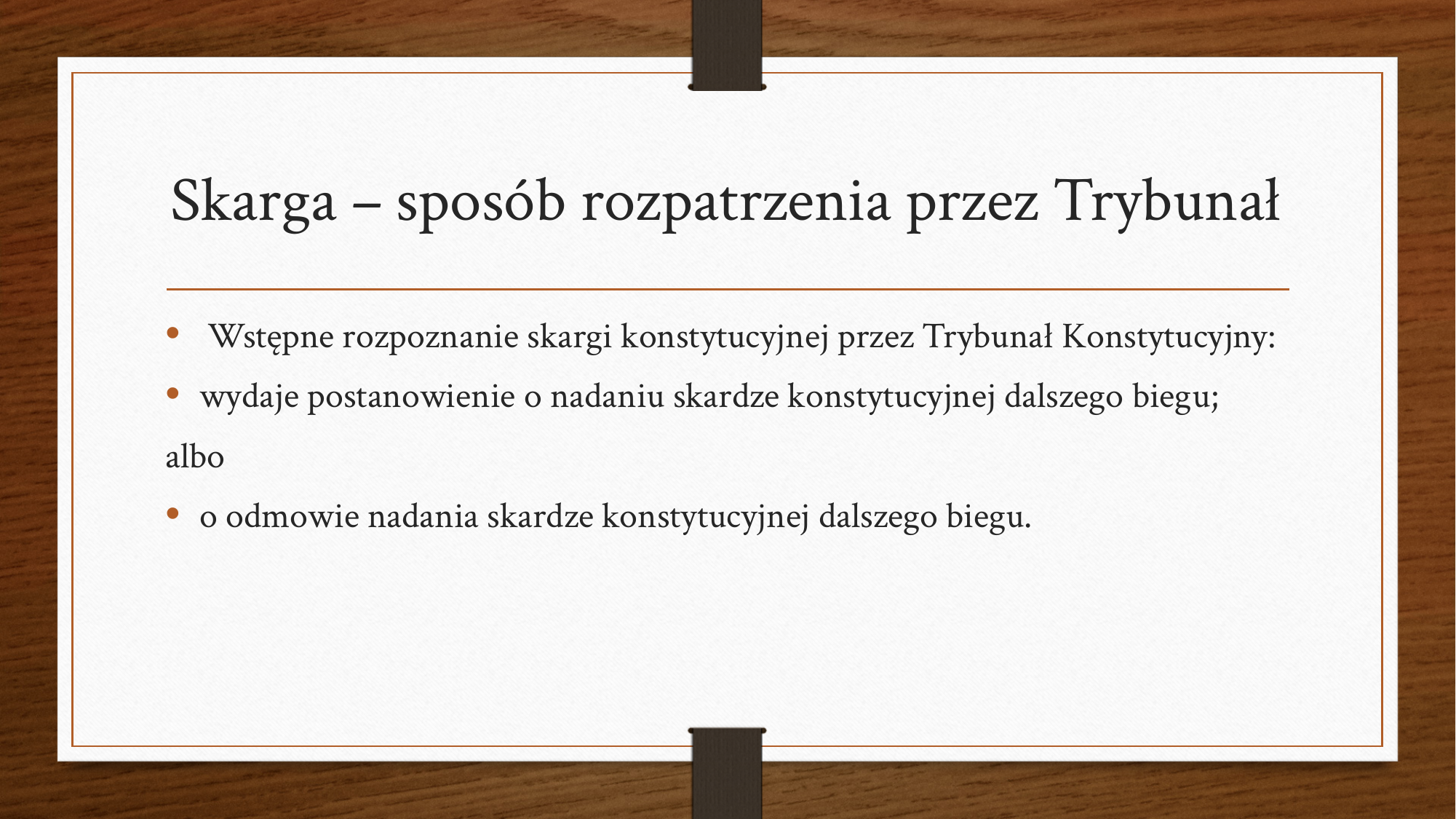

# Skarga – sposób rozpatrzenia przez Trybunał
 Wstępne rozpoznanie skargi konstytucyjnej przez Trybunał Konstytucyjny:
wydaje postanowienie o nadaniu skardze konstytucyjnej dalszego biegu;
albo
o odmowie nadania skardze konstytucyjnej dalszego biegu.